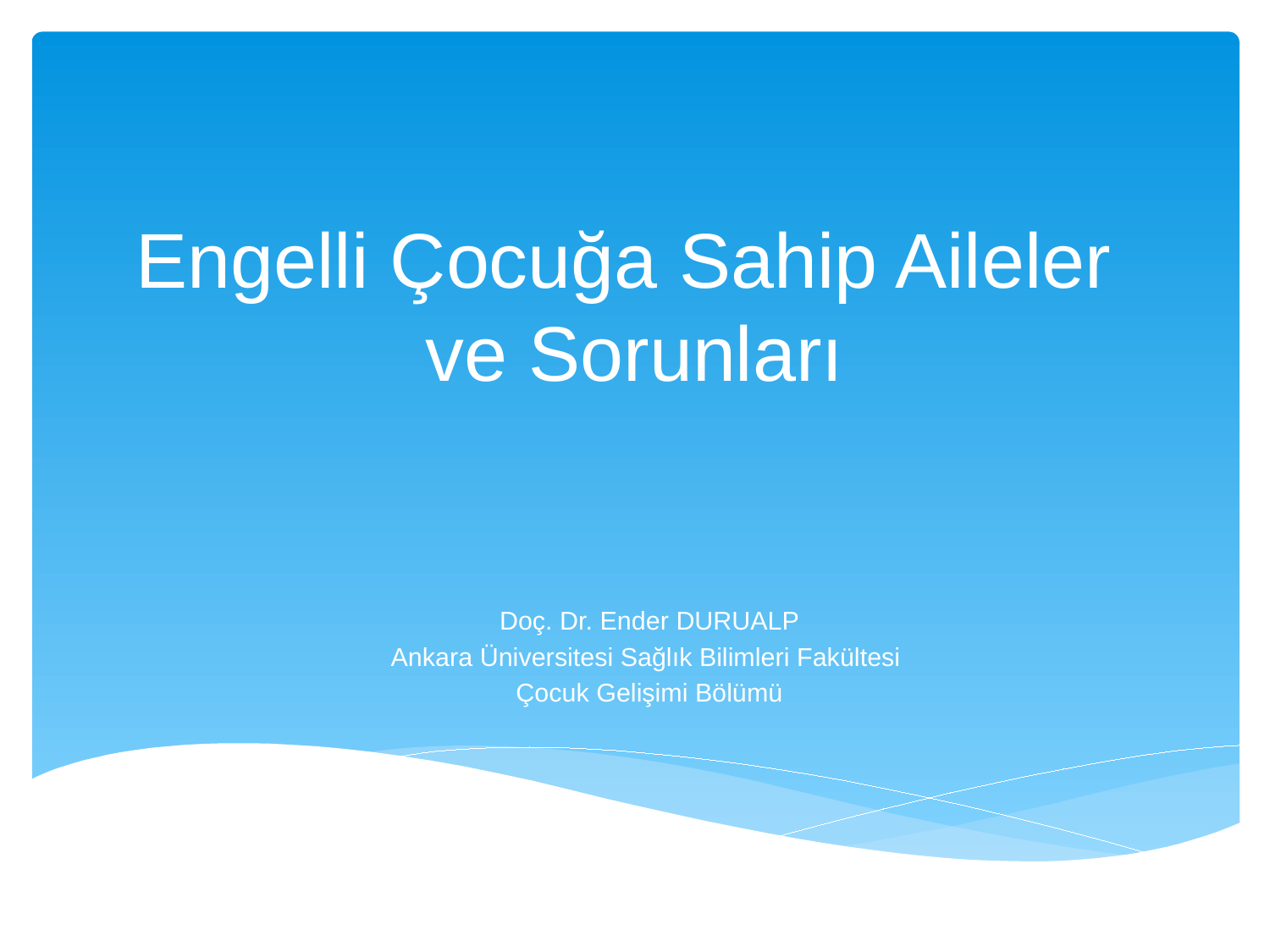

# Engelli Çocuğa Sahip Aileler ve Sorunları

Doç. Dr. Ender DURUALP
Ankara Üniversitesi Sağlık Bilimleri Fakültesi
Çocuk Gelişimi Bölümü